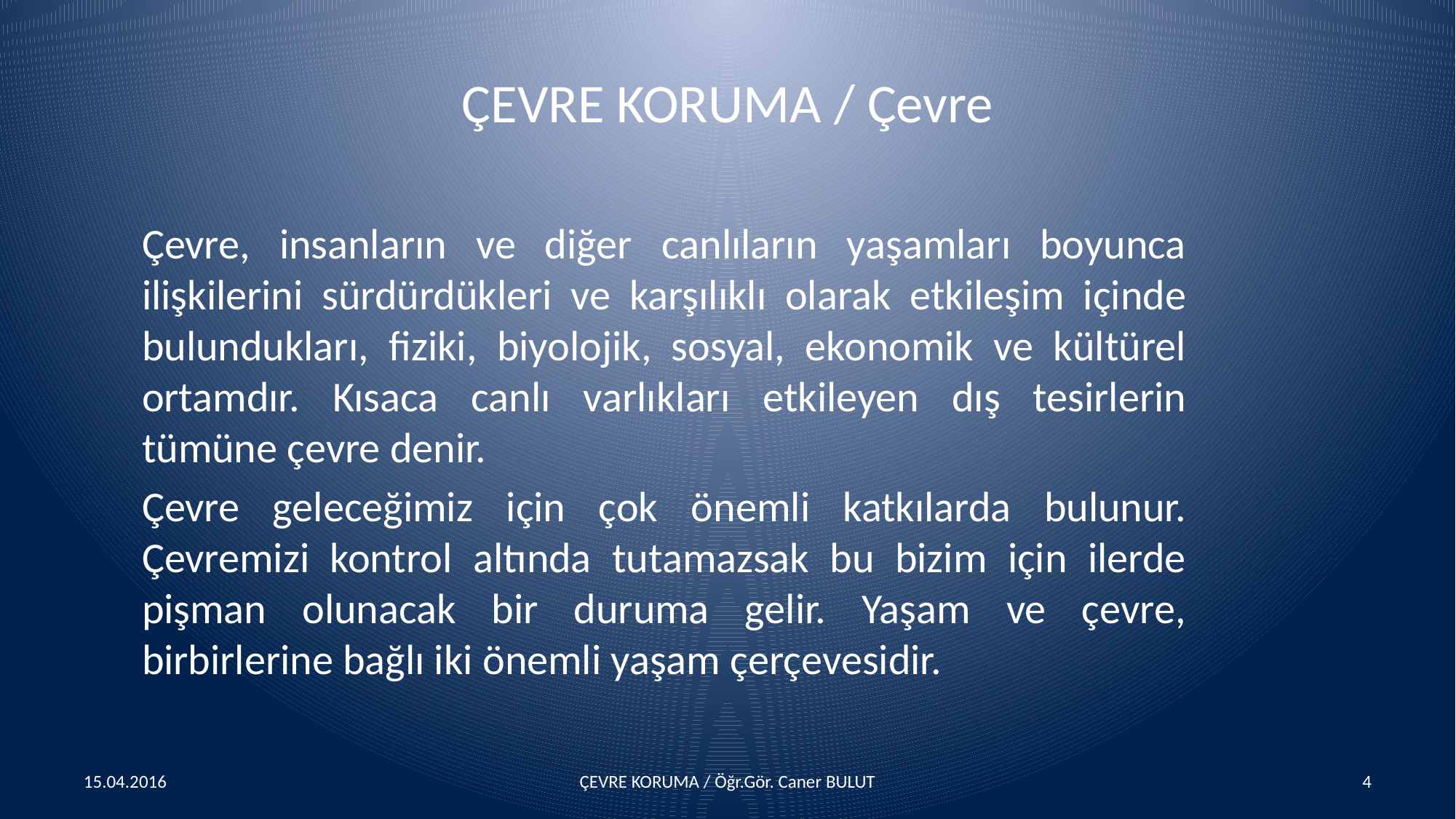

# ÇEVRE KORUMA / Çevre
Çevre, insanların ve diğer canlıların yaşamları boyunca ilişkilerini sürdürdükleri ve karşılıklı olarak etkileşim içinde bulundukları, fiziki, biyolojik, sosyal, ekonomik ve kültürel ortamdır. Kısaca canlı varlıkları etkileyen dış tesirlerin tümüne çevre denir.
Çevre geleceğimiz için çok önemli katkılarda bulunur. Çevremizi kontrol altında tutamazsak bu bizim için ilerde pişman olunacak bir duruma gelir. Yaşam ve çevre, birbirlerine bağlı iki önemli yaşam çerçevesidir.
15.04.2016
ÇEVRE KORUMA / Öğr.Gör. Caner BULUT
4